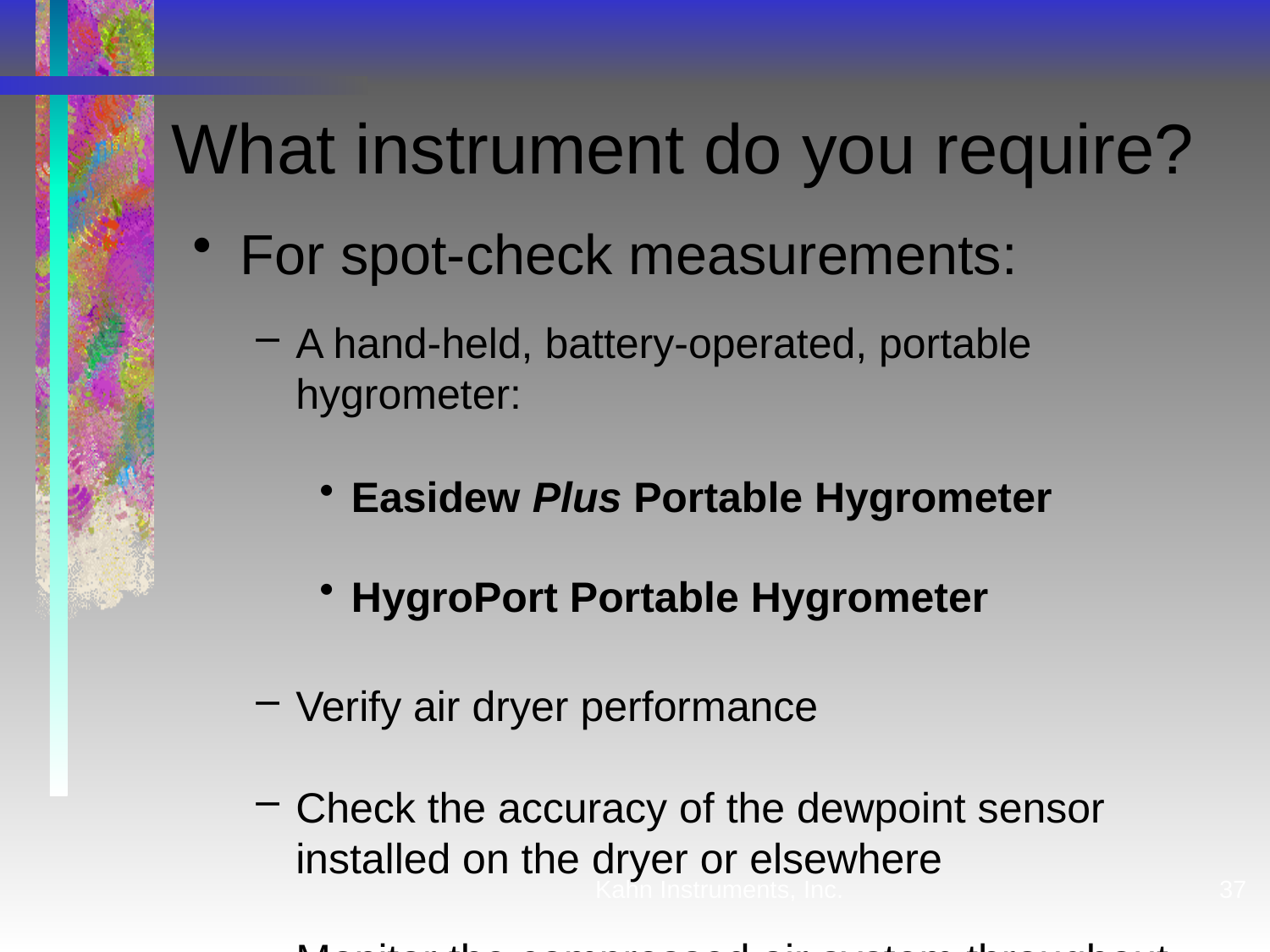

# What instrument do you require?
For spot-check measurements:

A hand-held, battery-operated, portable hygrometer:

Easidew Plus Portable Hygrometer

HygroPort Portable Hygrometer

Verify air dryer performance

Check the accuracy of the dewpoint sensor installed on the dryer or elsewhere

Monitor the compressed air system throughout the plant
Kahn Instruments, Inc.
37